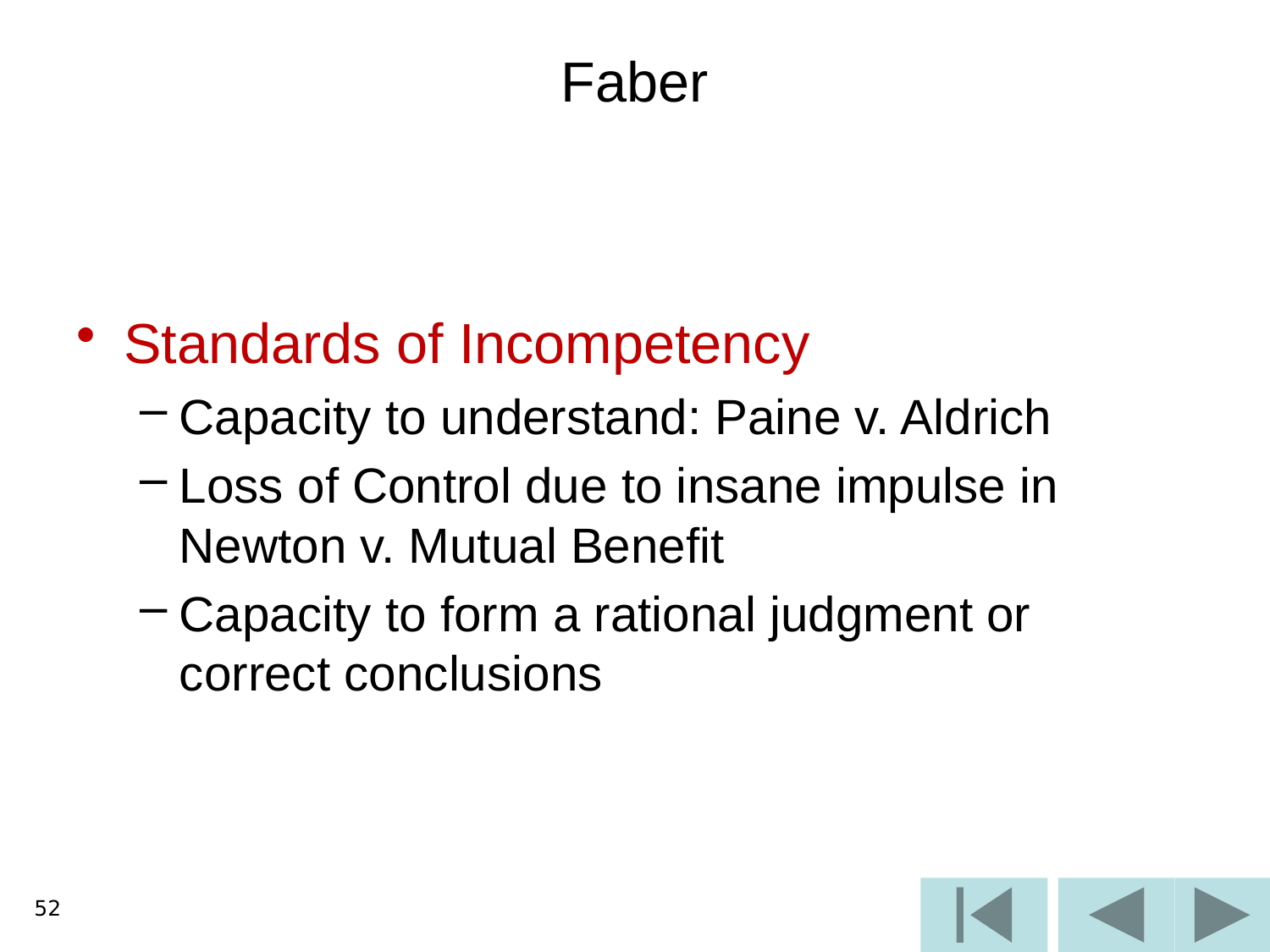

# Faber

Standards of Incompetency
Capacity to understand: Paine v. Aldrich
Loss of Control due to insane impulse in Newton v. Mutual Benefit
Capacity to form a rational judgment or correct conclusions
52